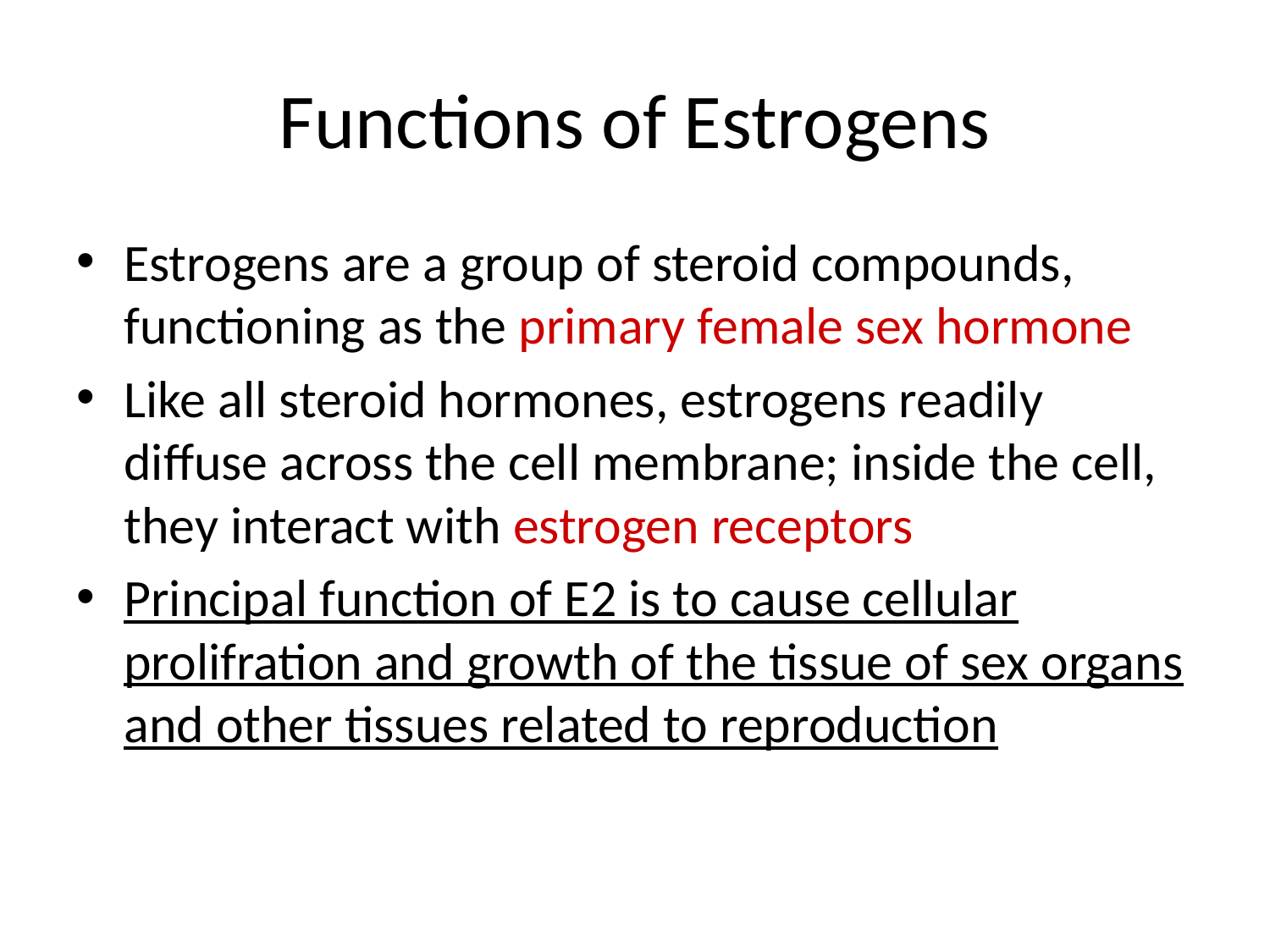

# Functions of Estrogens
Estrogens are a group of steroid compounds, functioning as the primary female sex hormone
Like all steroid hormones, estrogens readily diffuse across the cell membrane; inside the cell, they interact with estrogen receptors
Principal function of E2 is to cause cellular prolifration and growth of the tissue of sex organs and other tissues related to reproduction